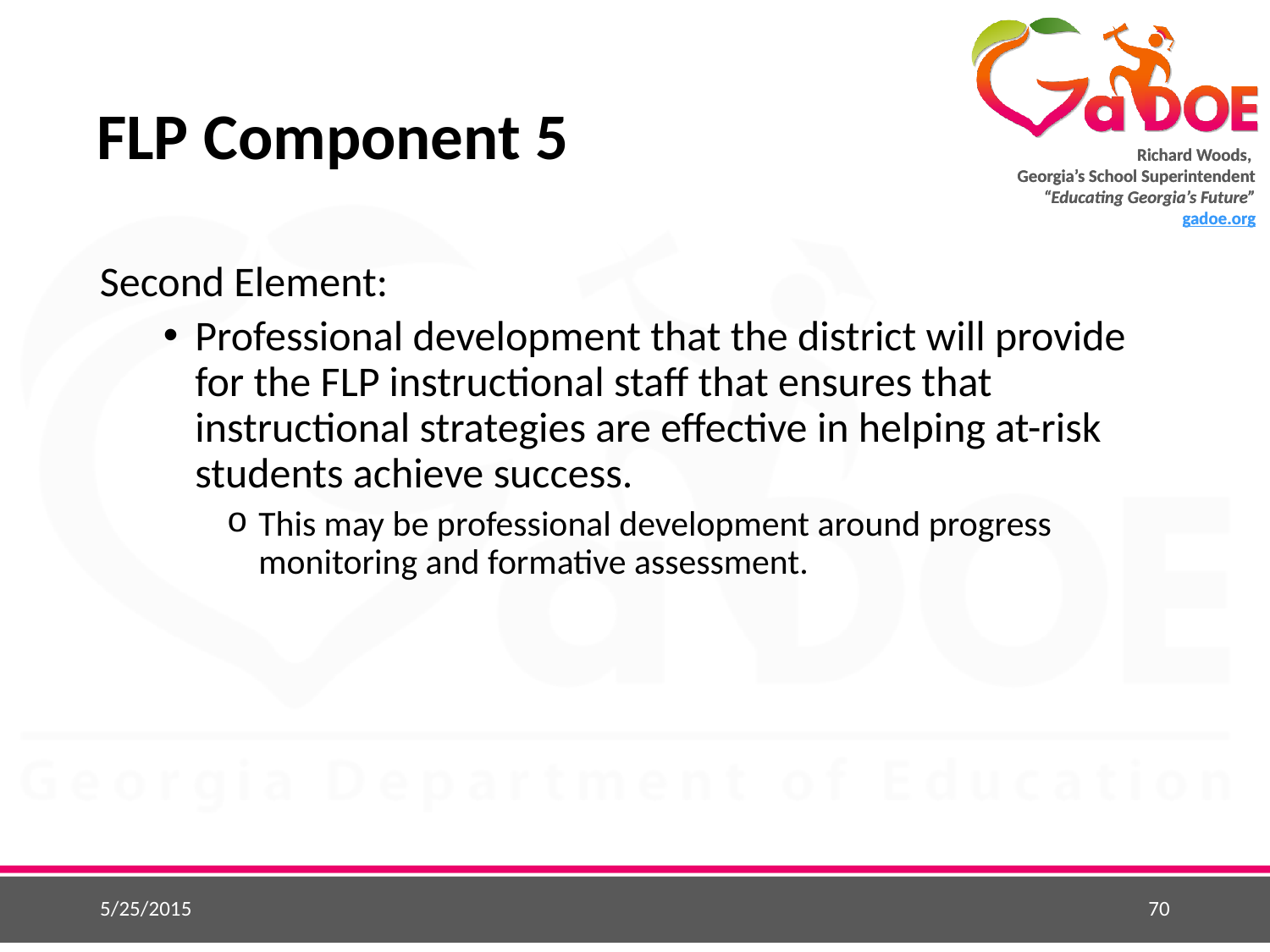

# FLP Component 5
Second Element:
Professional development that the district will provide
for the FLP instructional staff that ensures that instructional strategies are effective in helping at-risk students achieve success.
This may be professional development around progress monitoring and formative assessment.

5/25/2015
70